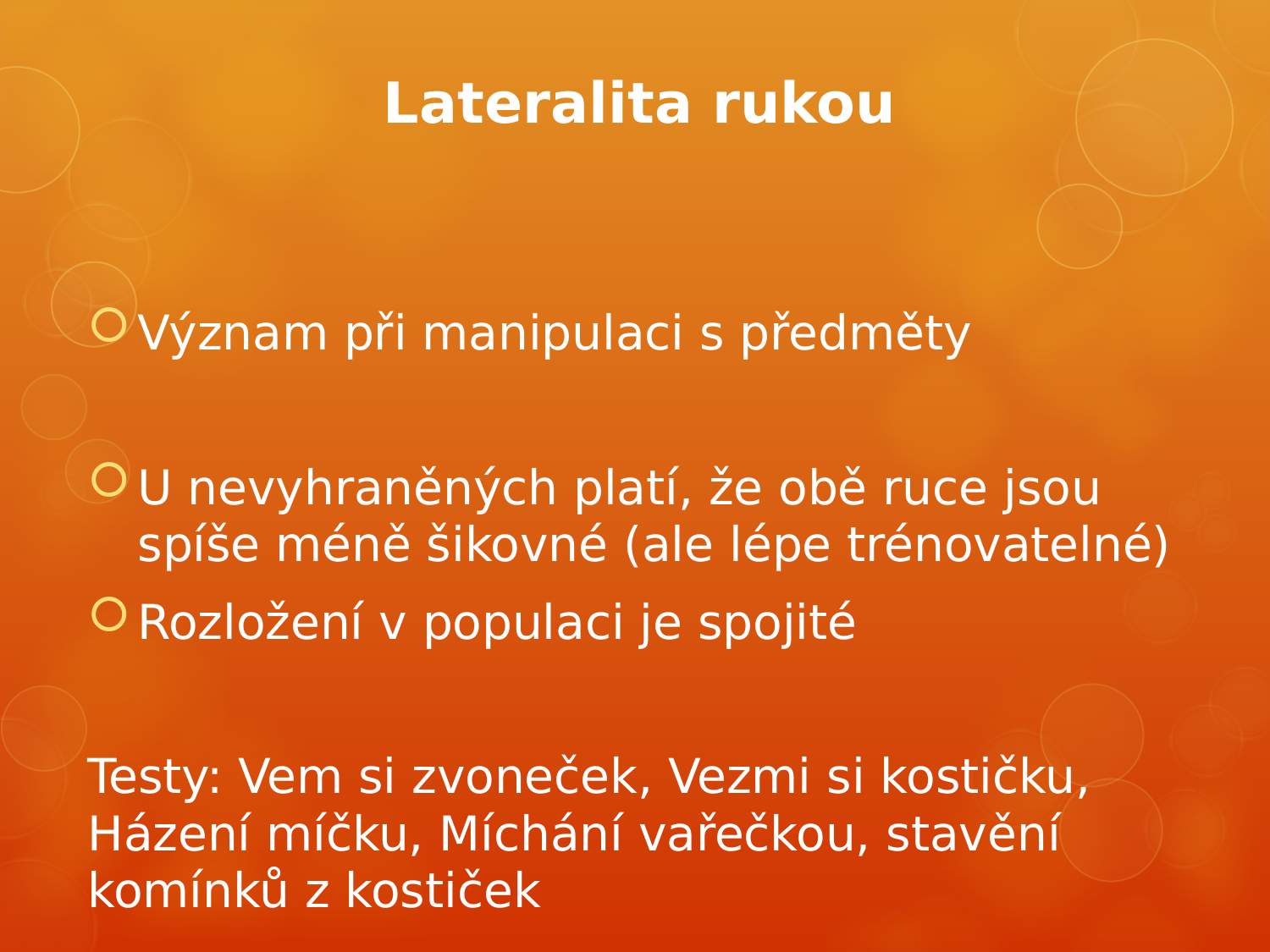

# Lateralita rukou
Význam při manipulaci s předměty

U nevyhraněných platí, že obě ruce jsou spíše méně šikovné (ale lépe trénovatelné)
Rozložení v populaci je spojité

Testy: Vem si zvoneček, Vezmi si kostičku, Házení míčku, Míchání vařečkou, stavění komínků z kostiček